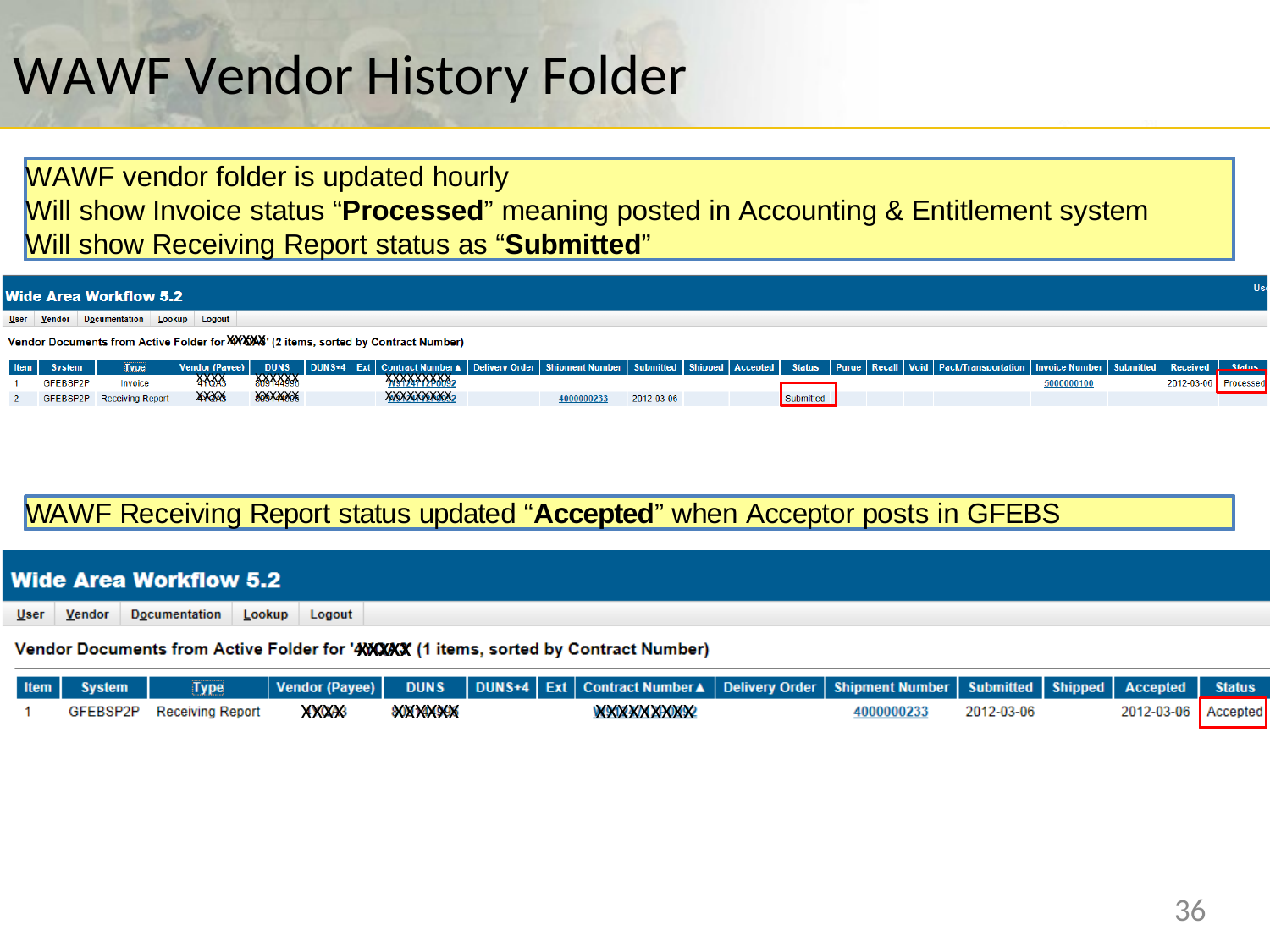

# WAWF Vendor History Folder

WAWF vendor folder is updated hourly
Will show Invoice status “Processed” meaning posted in Accounting & Entitlement system Will show Receiving Report status as “Submitted”

XXXXX

| XXXX | XXXXXX | XXXXXXXXX |
| --- | --- | --- |
| XXXX | XXXXXX | XXXXXXXXX |

WAWF Receiving Report status updated “Accepted” when Acceptor posts in GFEBS

XXXXX

XXXX
XXXXXX
XXXXXXXXX
36